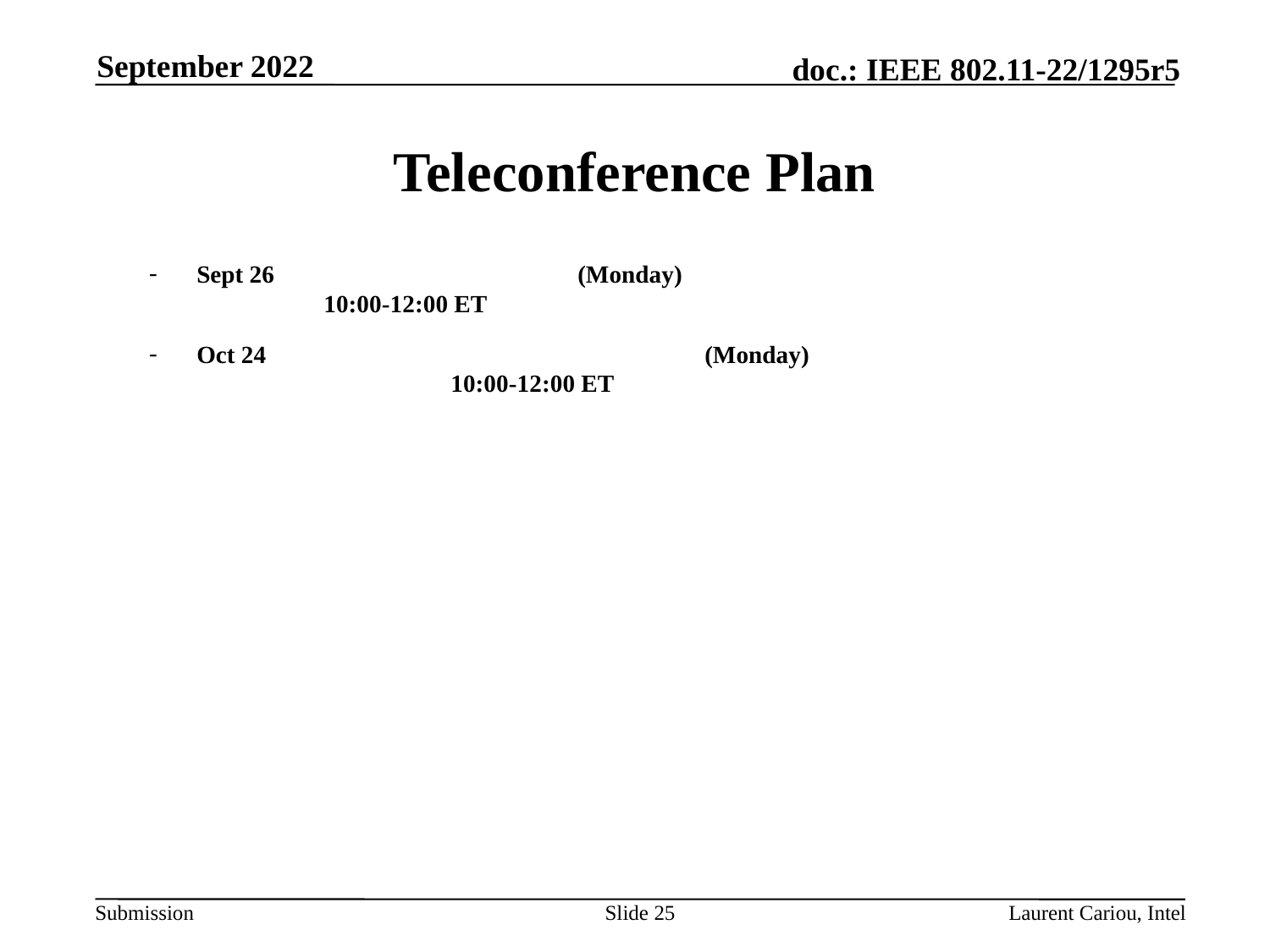

September 2022
# Teleconference Plan

Sept 26			(Monday)					10:00-12:00 ET
Oct 24 				(Monday)					10:00-12:00 ET
Slide 25
Laurent Cariou, Intel